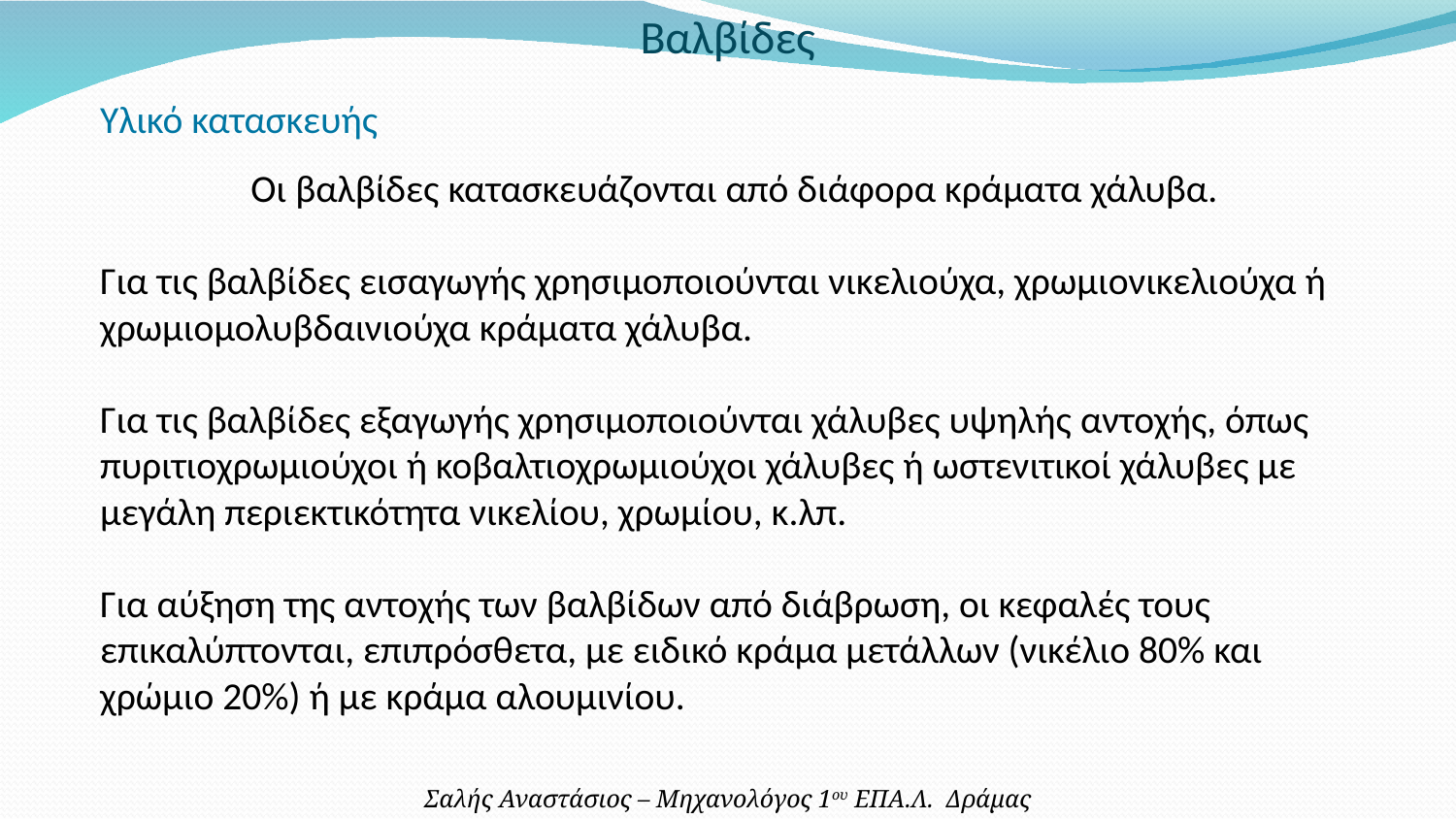

Βαλβίδες
Υλικό κατασκευής
Οι βαλβίδες κατασκευάζονται από διάφορα κράματα χάλυβα.

Για τις βαλβίδες εισαγωγής χρησιμοποιούνται νικελιούχα, χρωμιονικελιούχα ή χρωμιομολυβδαινιούχα κράματα χάλυβα.

Για τις βαλβίδες εξαγωγής χρησιμοποιούνται χάλυβες υψηλής αντοχής, όπως πυριτιοχρωμιούχοι ή κοβαλτιοχρωμιούχοι χάλυβες ή ωστενιτικοί χάλυβες με μεγάλη περιεκτικότητα νικελίου, χρωμίου, κ.λπ.

Για αύξηση της αντοχής των βαλβίδων από διάβρωση, οι κεφαλές τους επικαλύπτονται, επιπρόσθετα, με ειδικό κράμα μετάλλων (νικέλιο 80% και χρώμιο 20%) ή με κράμα αλουμινίου.